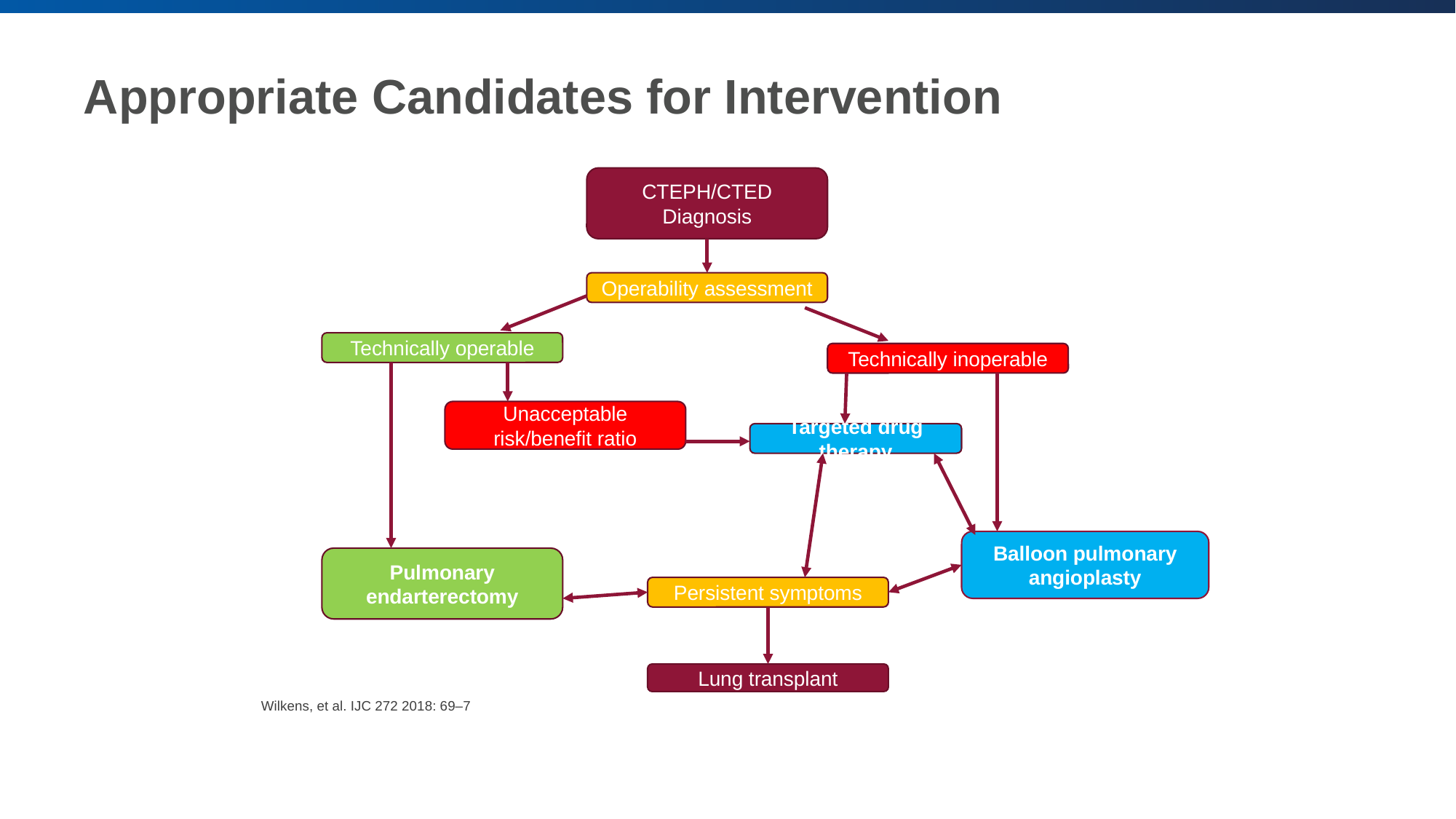

# Appropriate Candidates for Intervention
CTEPH/CTED
Diagnosis
Operability assessment
Technically operable
Technically inoperable
Unacceptable risk/benefit ratio
Targeted drug therapy
Balloon pulmonary angioplasty
Pulmonary endarterectomy
Persistent symptoms
Lung transplant
Wilkens, et al. IJC 272 2018: 69–7